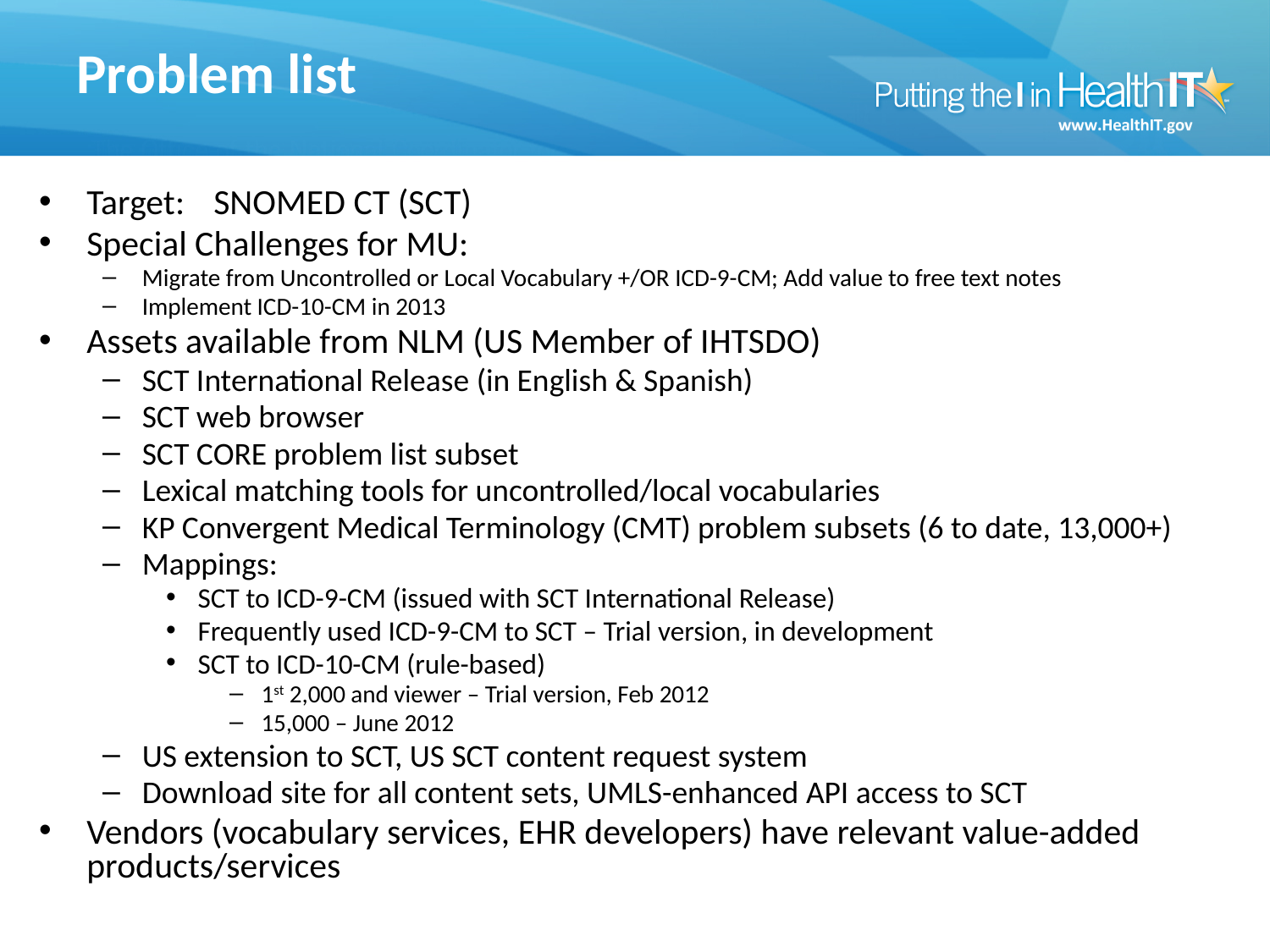

# Problem list
Target:	SNOMED CT (SCT)
Special Challenges for MU:
Migrate from Uncontrolled or Local Vocabulary +/OR ICD-9-CM; Add value to free text notes
Implement ICD-10-CM in 2013
Assets available from NLM (US Member of IHTSDO)
SCT International Release (in English & Spanish)
SCT web browser
SCT CORE problem list subset
Lexical matching tools for uncontrolled/local vocabularies
KP Convergent Medical Terminology (CMT) problem subsets (6 to date, 13,000+)
Mappings:
SCT to ICD-9-CM (issued with SCT International Release)
Frequently used ICD-9-CM to SCT – Trial version, in development
SCT to ICD-10-CM (rule-based)
1st 2,000 and viewer – Trial version, Feb 2012
15,000 – June 2012
US extension to SCT, US SCT content request system
Download site for all content sets, UMLS-enhanced API access to SCT
Vendors (vocabulary services, EHR developers) have relevant value-added products/services